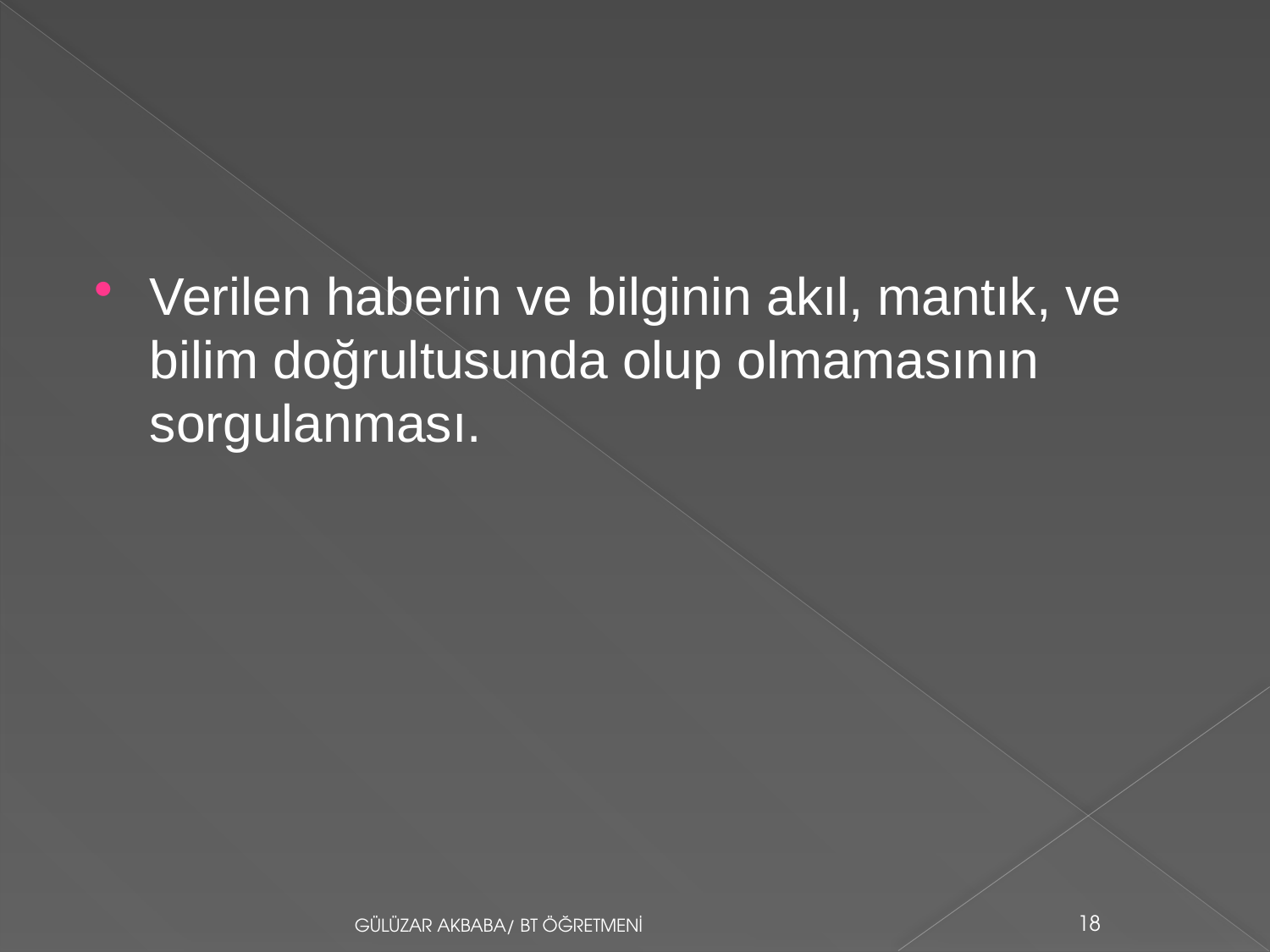

Verilen haberin ve bilginin akıl, mantık, ve bilim doğrultusunda olup olmamasının sorgulanması.

GÜLÜZAR AKBABA/ BT ÖĞRETMENİ
18